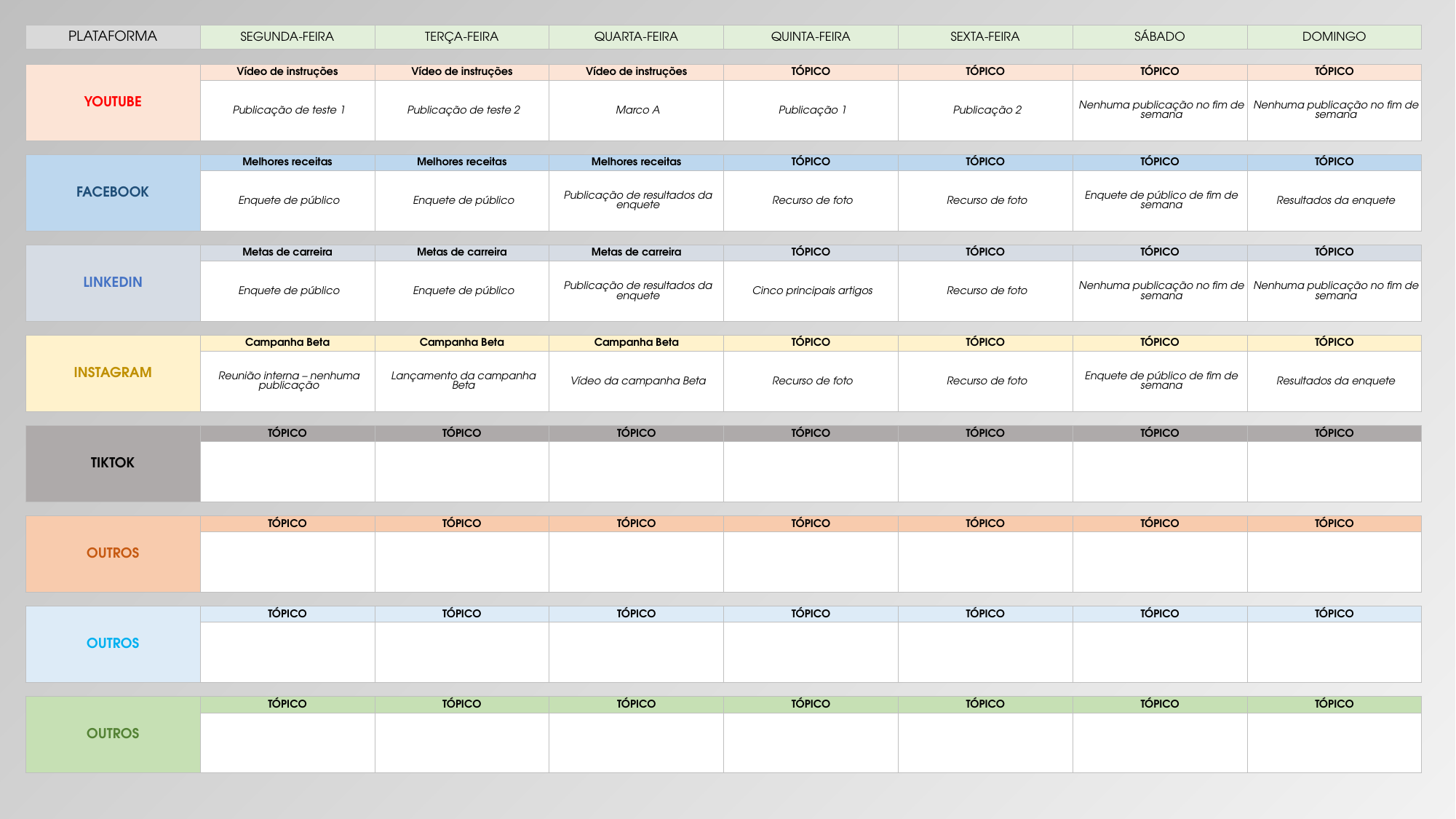

| PLATAFORMA | SEGUNDA-FEIRA | TERÇA-FEIRA | QUARTA-FEIRA | QUINTA-FEIRA | SEXTA-FEIRA | SÁBADO | DOMINGO |
| --- | --- | --- | --- | --- | --- | --- | --- |
|  |  |  |  |  |  |  |  |
| YOUTUBE | Vídeo de instruções | Vídeo de instruções | Vídeo de instruções | TÓPICO | TÓPICO | TÓPICO | TÓPICO |
|  | Publicação de teste 1 | Publicação de teste 2 | Marco A | Publicação 1 | Publicação 2 | Nenhuma publicação no fim de semana | Nenhuma publicação no fim de semana |
|  |  |  |  |  |  |  |  |
| FACEBOOK | Melhores receitas | Melhores receitas | Melhores receitas | TÓPICO | TÓPICO | TÓPICO | TÓPICO |
|  | Enquete de público | Enquete de público | Publicação de resultados da enquete | Recurso de foto | Recurso de foto | Enquete de público de fim de semana | Resultados da enquete |
|  |  |  |  |  |  |  |  |
| LINKEDIN | Metas de carreira | Metas de carreira | Metas de carreira | TÓPICO | TÓPICO | TÓPICO | TÓPICO |
|  | Enquete de público | Enquete de público | Publicação de resultados da enquete | Cinco principais artigos | Recurso de foto | Nenhuma publicação no fim de semana | Nenhuma publicação no fim de semana |
|  |  |  |  |  |  |  |  |
| INSTAGRAM | Campanha Beta | Campanha Beta | Campanha Beta | TÓPICO | TÓPICO | TÓPICO | TÓPICO |
|  | Reunião interna – nenhuma publicação | Lançamento da campanha Beta | Vídeo da campanha Beta | Recurso de foto | Recurso de foto | Enquete de público de fim de semana | Resultados da enquete |
|  |  |  |  |  |  |  |  |
| TIKTOK | TÓPICO | TÓPICO | TÓPICO | TÓPICO | TÓPICO | TÓPICO | TÓPICO |
|  |  |  |  |  |  |  |  |
|  |  |  |  |  |  |  |  |
| OUTROS | TÓPICO | TÓPICO | TÓPICO | TÓPICO | TÓPICO | TÓPICO | TÓPICO |
|  |  |  |  |  |  |  |  |
|  |  |  |  |  |  |  |  |
| OUTROS | TÓPICO | TÓPICO | TÓPICO | TÓPICO | TÓPICO | TÓPICO | TÓPICO |
|  |  |  |  |  |  |  |  |
|  |  |  |  |  |  |  |  |
| OUTROS | TÓPICO | TÓPICO | TÓPICO | TÓPICO | TÓPICO | TÓPICO | TÓPICO |
|  |  |  |  |  |  |  |  |